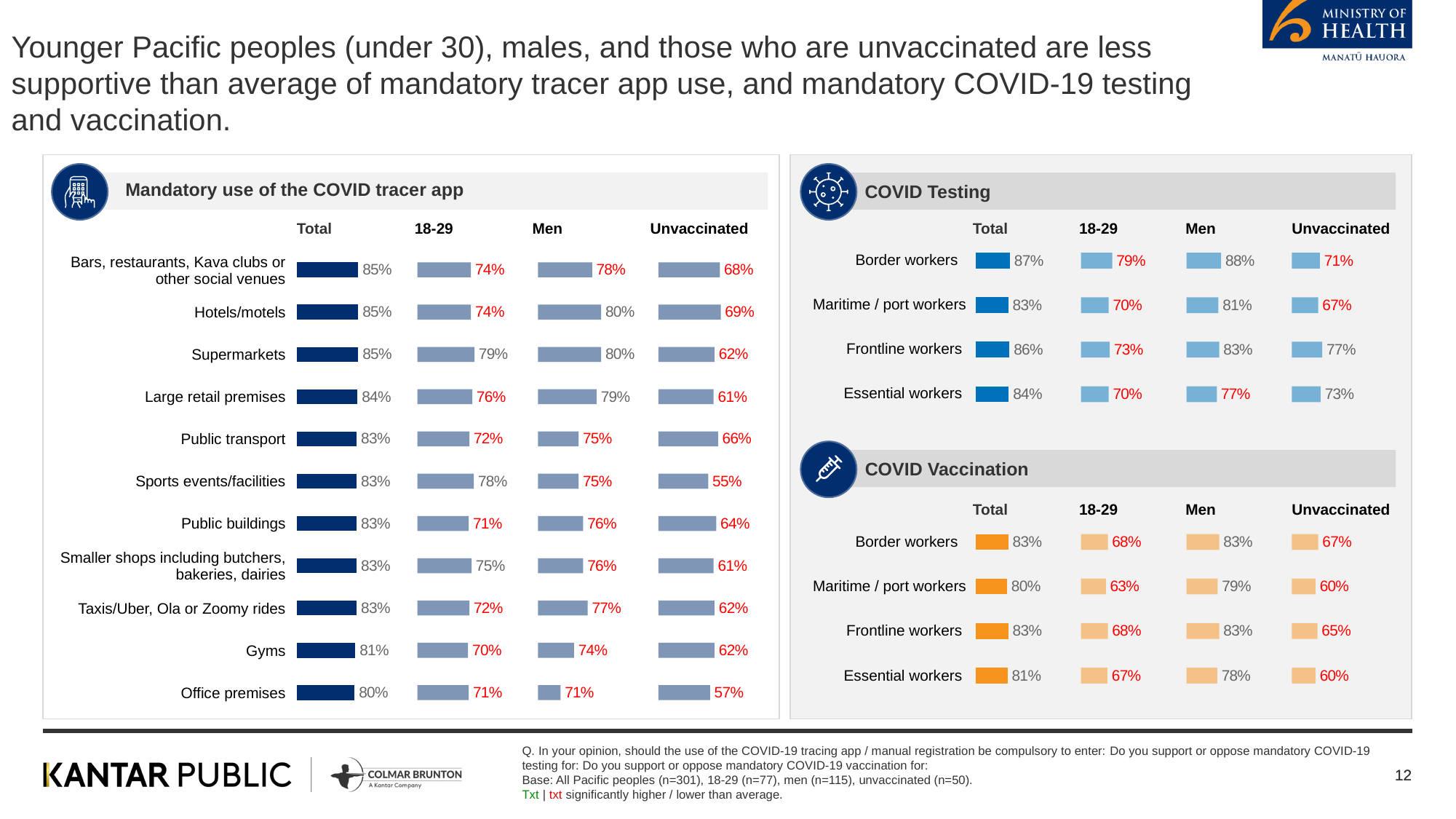

# Younger Pacific peoples (under 30), males, and those who are unvaccinated are less supportive than average of mandatory tracer app use, and mandatory COVID-19 testing and vaccination.

Mandatory use of the COVID tracer app
COVID Testing
| Total | 18-29 | Men | Unvaccinated |
| --- | --- | --- | --- |
| Total | 18-29 | Men | Unvaccinated |
| --- | --- | --- | --- |
| Border workers |
| --- |
| Maritime / port workers |
| Frontline workers |
| Essential workers |

### Chart

| Category | Series 1 |
|---|---|
| Border workers :  | 0.87 |
| Maritime / port workers :  | 0.83 |
| Frontline workers :  | 0.86 |
| Essential workers :  | 0.84 |

### Chart

| Category | Series 1 |
|---|---|
| Border workers :  | 0.79 |
| Maritime / port workers :  | 0.7 |
| Frontline workers :  | 0.73 |
| Essential workers :  | 0.7 |

### Chart

| Category | Series 1 |
|---|---|
| Border workers :  | 0.88 |
| Maritime / port workers :  | 0.81 |
| Frontline workers :  | 0.83 |
| Essential workers :  | 0.77 |

### Chart

| Category | Series 1 |
|---|---|
| Border workers :  | 0.71 |
| Maritime / port workers :  | 0.67 |
| Frontline workers :  | 0.77 |
| Essential workers :  | 0.73 |

### Chart

| Category | Series 1 |
|---|---|
| Bars, restaruants, Kava clubs or other social venues | 0.85 |
| Hotels/motels | 0.85 |
| Supermarkets | 0.85 |
| Large retail premises | 0.84 |
| Public transport | 0.83 |
| Sports events/facilities | 0.83 |
| Public buildings | 0.83 |
| Smaller shops including butchers, bakeries, dairies | 0.83 |
| Taxis/Uber, Ola or Zoomy rides | 0.83 |
| Gyms | 0.81 |
| Office premises | 0.8 |

### Chart

| Category | Series 1 |
|---|---|
| Bars, restaruants, Kava clubs or other social venues | 0.74 |
| Hotels/motels | 0.74 |
| Supermarkets | 0.79 |
| Large retail premises | 0.76 |
| Public transport | 0.72 |
| Sports events/facilities | 0.78 |
| Public buildings | 0.71 |
| Smaller shops including butchers, bakeries, dairies | 0.75 |
| Taxis/Uber, Ola or Zoomy rides | 0.72 |
| Gyms | 0.7 |
| Office premises | 0.71 |

### Chart

| Category | Series 1 |
|---|---|
| Bars, restaruants, Kava clubs or other social venues | 0.78 |
| Hotels/motels | 0.8 |
| Supermarkets | 0.8 |
| Large retail premises | 0.79 |
| Public transport | 0.75 |
| Sports events/facilities | 0.75 |
| Public buildings | 0.76 |
| Smaller shops including butchers, bakeries, dairies | 0.76 |
| Taxis/Uber, Ola or Zoomy rides | 0.77 |
| Gyms | 0.74 |
| Office premises | 0.71 |

### Chart

| Category | Series 1 |
|---|---|
| Bars, restaruants, Kava clubs or other social venues | 0.68 |
| Hotels/motels | 0.69 |
| Supermarkets | 0.62 |
| Large retail premises | 0.61 |
| Public transport | 0.66 |
| Sports events/facilities | 0.55 |
| Public buildings | 0.64 |
| Smaller shops including butchers, bakeries, dairies | 0.61 |
| Taxis/Uber, Ola or Zoomy rides | 0.62 |
| Gyms | 0.62 |
| Office premises | 0.57 |
| Bars, restaurants, Kava clubs or other social venues |
| --- |
| Hotels/motels |
| Supermarkets |
| Large retail premises |
| Public transport |
| Sports events/facilities |
| Public buildings |
| Smaller shops including butchers, bakeries, dairies |
| Taxis/Uber, Ola or Zoomy rides |
| Gyms |
| Office premises |

COVID Vaccination
| Total | 18-29 | Men | Unvaccinated |
| --- | --- | --- | --- |
| Border workers |
| --- |
| Maritime / port workers |
| Frontline workers |
| Essential workers |

### Chart

| Category | Series 1 |
|---|---|
| Border workers :  | 0.83 |
| Maritime / port workers :  | 0.8 |
| Frontline workers :  | 0.83 |
| Essential workers :  | 0.81 |

### Chart

| Category | Series 1 |
|---|---|
| Border workers :  | 0.68 |
| Maritime / port workers :  | 0.63 |
| Frontline workers :  | 0.68 |
| Essential workers :  | 0.67 |

### Chart

| Category | Series 1 |
|---|---|
| Border workers :  | 0.83 |
| Maritime / port workers :  | 0.79 |
| Frontline workers :  | 0.83 |
| Essential workers :  | 0.78 |

### Chart

| Category | Series 1 |
|---|---|
| Border workers :  | 0.67 |
| Maritime / port workers :  | 0.6 |
| Frontline workers :  | 0.65 |
| Essential workers :  | 0.6 |
Q. In your opinion, should the use of the COVID-19 tracing app / manual registration be compulsory to enter: Do you support or oppose mandatory COVID-19 testing for: Do you support or oppose mandatory COVID-19 vaccination for:
Base: All Pacific peoples (n=301), 18-29 (n=77), men (n=115), unvaccinated (n=50).
Txt | txt significantly higher / lower than average.
12
12